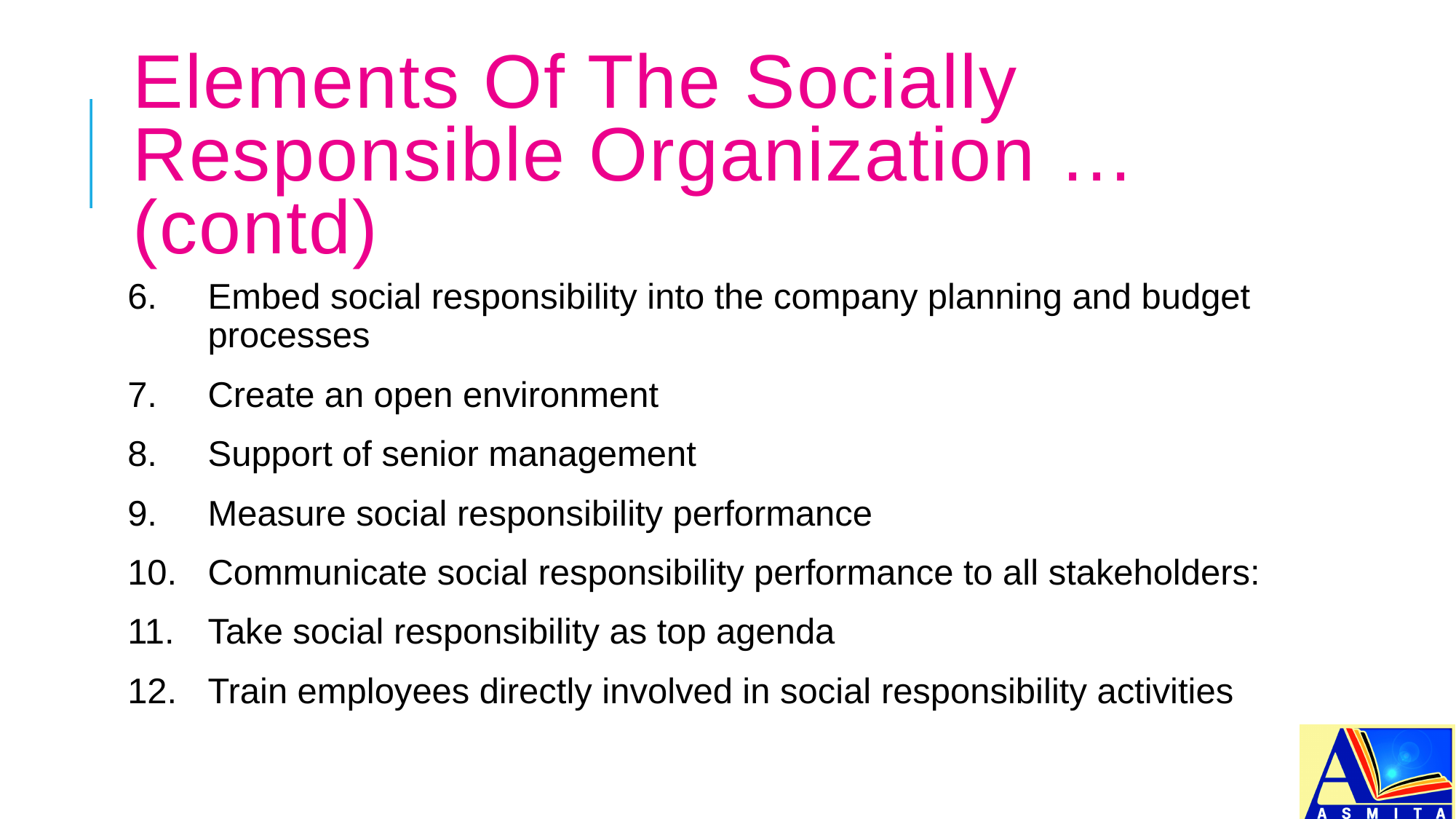

# Elements Of The Socially Responsible Organization …(contd)
6.	Embed social responsibility into the company planning and budget processes
7.	Create an open environment
8.	Support of senior management
9.	Measure social responsibility performance
10.	Communicate social responsibility performance to all stakeholders:
11.	Take social responsibility as top agenda
12.	Train employees directly involved in social responsibility activities